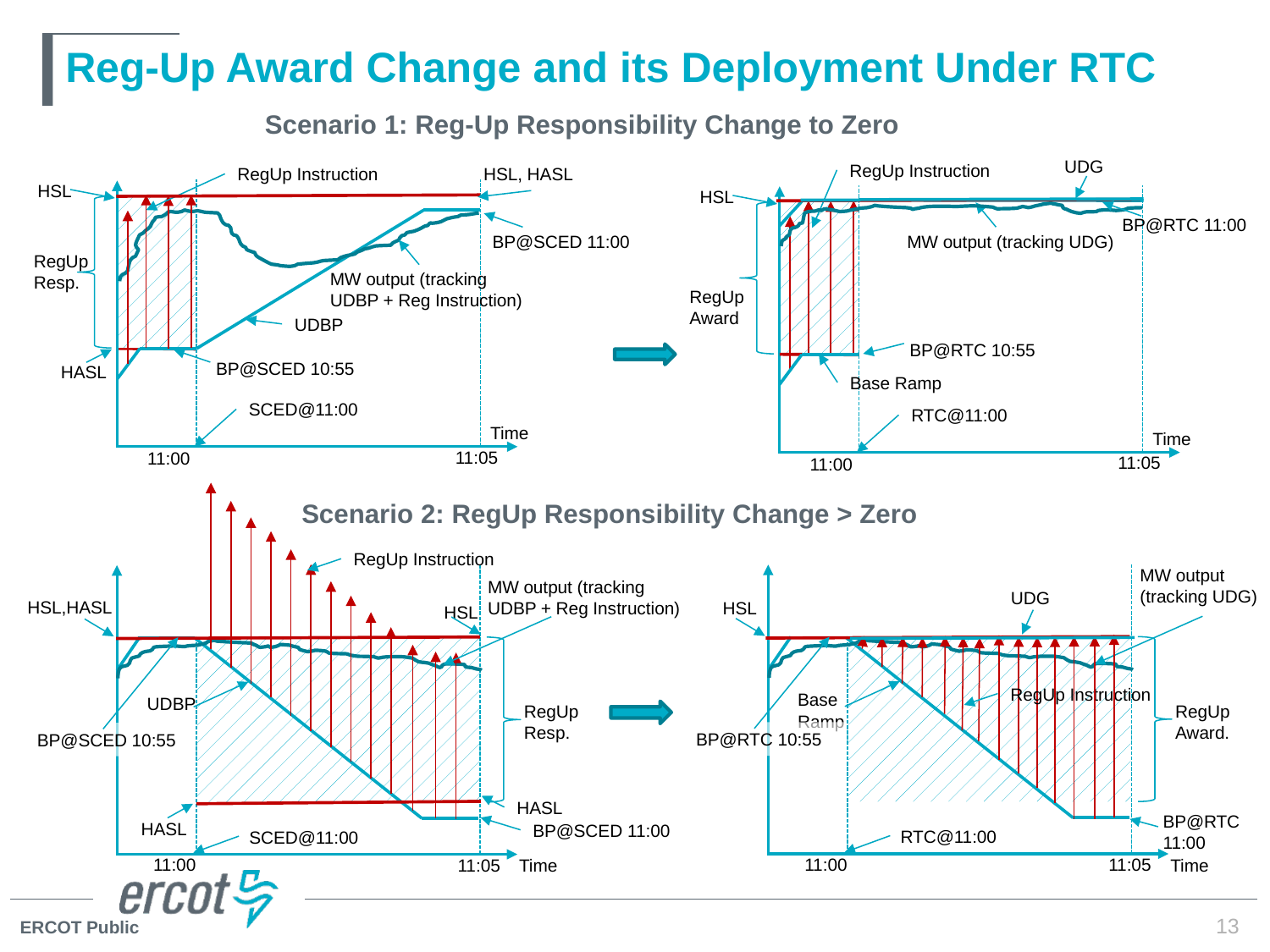

# Reg-Up Award Change and its Deployment Under RTC
Scenario 1: Reg-Up Responsibility Change to Zero
UDG
RegUp Instruction
RegUp Instruction
HSL, HASL
HSL

HSL

BP@RTC 11:00
MW output (tracking UDG)
BP@SCED 11:00
RegUp
Resp.
MW output (tracking UDBP + Reg Instruction)
RegUp
Award

UDBP
BP@RTC 10:55

BP@SCED 10:55
HASL
Base Ramp
SCED@11:00
RTC@11:00
Time
Time
11:05
11:00
11:05
11:00
RegUp Instruction
MW output (tracking UDBP + Reg Instruction)
UDG
HSL,HASL
HSL
HSL

RegUp Instruction
Base Ramp

UDBP
RegUp
Award.
RegUp
Resp.

BP@RTC 10:55
BP@SCED 10:55
HASL
BP@RTC 11:00
HASL
BP@SCED 11:00
RTC@11:00
SCED@11:00
11:00
11:00
11:05
Time
11:05
Time
MW output
(tracking UDG)
Scenario 2: RegUp Responsibility Change > Zero
13